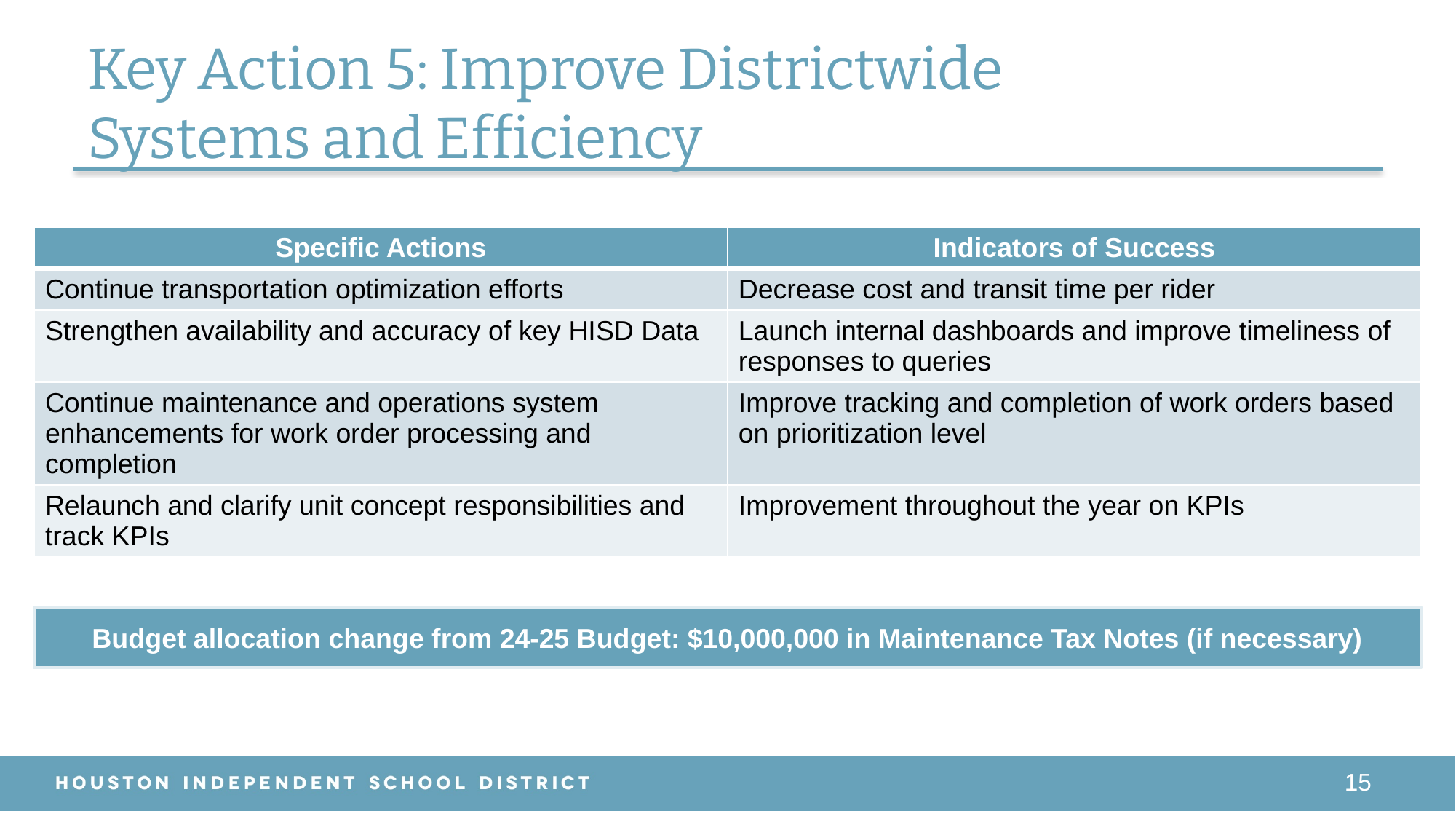

# Key Action 5: Improve Districtwide Systems and Efficiency
| Specific Actions | Indicators of Success |
| --- | --- |
| Continue transportation optimization efforts | Decrease cost and transit time per rider |
| Strengthen availability and accuracy of key HISD Data | Launch internal dashboards and improve timeliness of responses to queries |
| Continue maintenance and operations system enhancements for work order processing and completion | Improve tracking and completion of work orders based on prioritization level |
| Relaunch and clarify unit concept responsibilities and track KPIs | Improvement throughout the year on KPIs |
Budget allocation change from 24-25 Budget: $10,000,000 in Maintenance Tax Notes (if necessary)
15